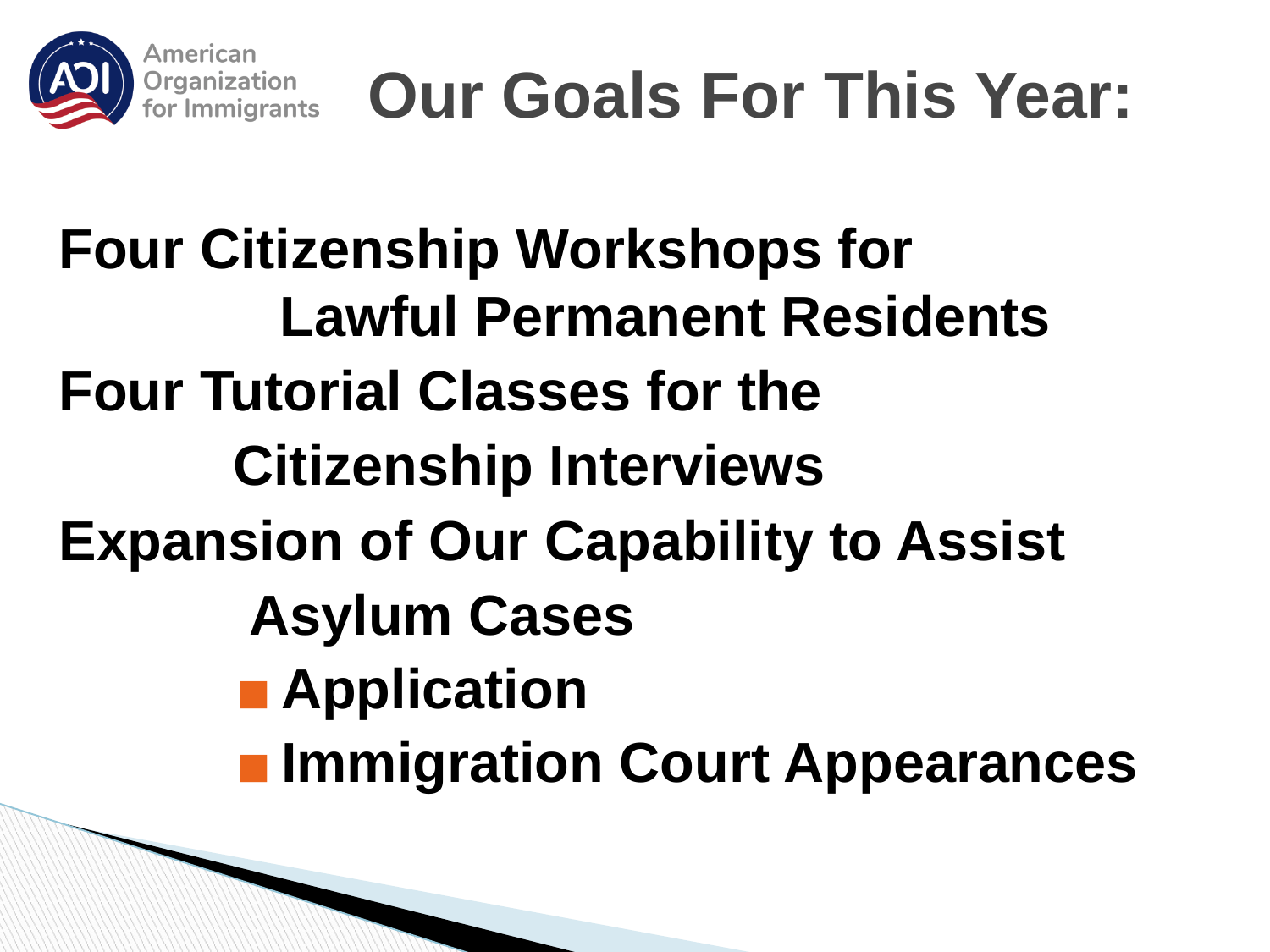

# Our Goals For This Year:
Four Citizenship Workshops for
	      Lawful Permanent Residents
Four Tutorial Classes for the
     	   Citizenship Interviews
Expansion of Our Capability to Assist
Asylum Cases
Application
Immigration Court Appearances